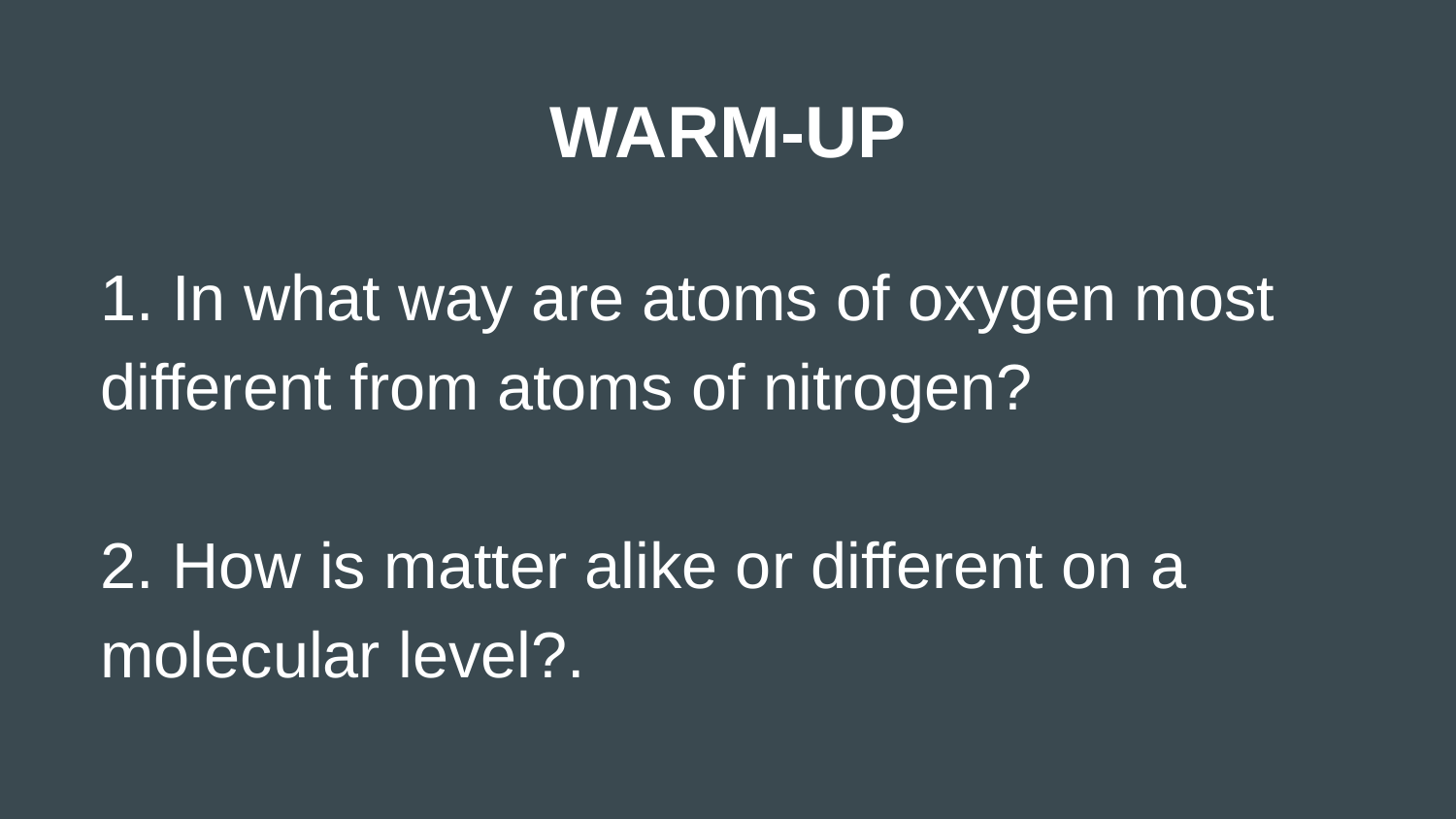

# WARM-UP
1. In what way are atoms of oxygen most different from atoms of nitrogen?

2. How is matter alike or different on a molecular level?.